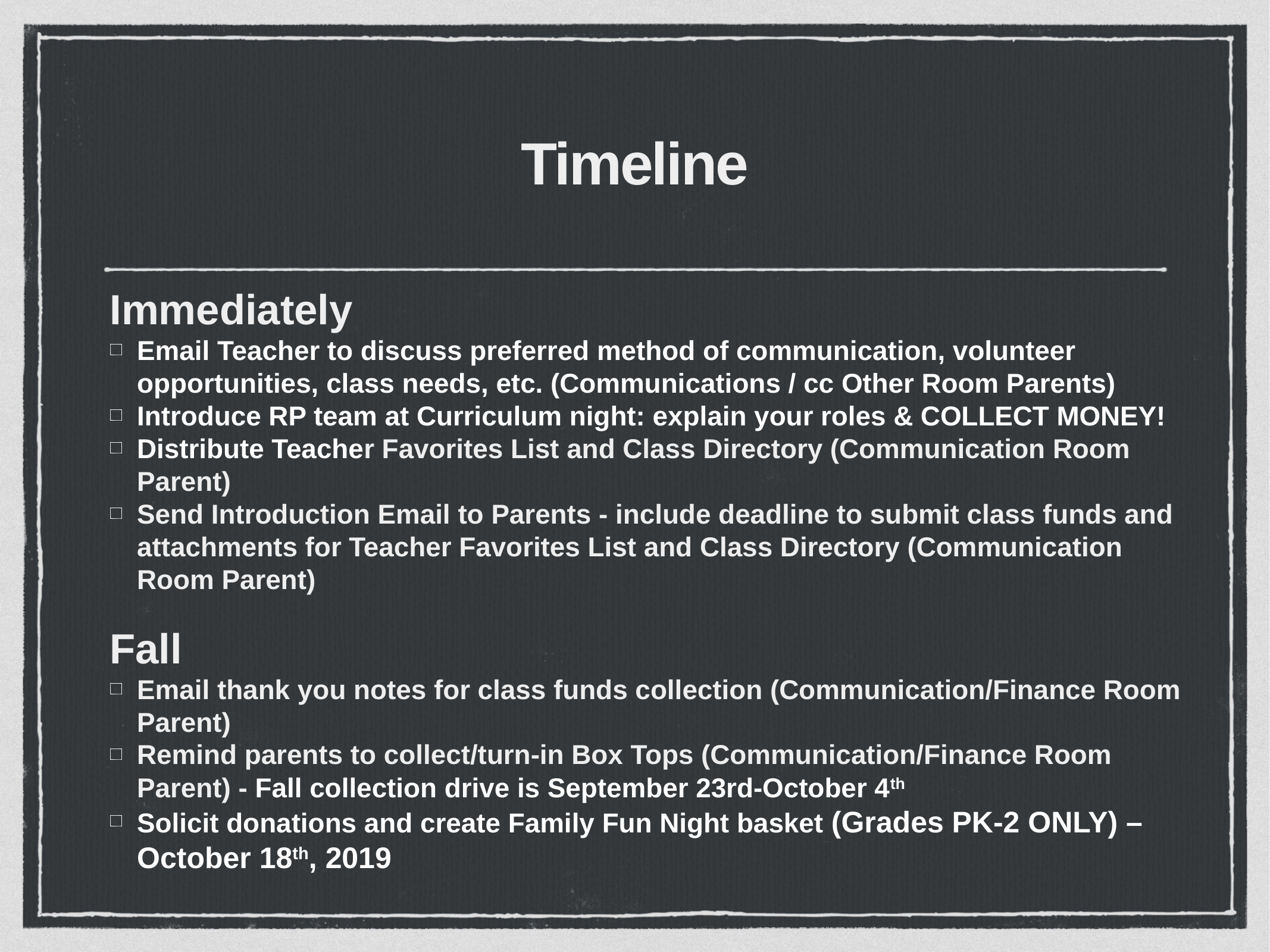

# Timeline
Immediately
Email Teacher to discuss preferred method of communication, volunteer opportunities, class needs, etc. (Communications / cc Other Room Parents)
Introduce RP team at Curriculum night: explain your roles & COLLECT MONEY!
Distribute Teacher Favorites List and Class Directory (Communication Room Parent)
Send Introduction Email to Parents - include deadline to submit class funds and attachments for Teacher Favorites List and Class Directory (Communication Room Parent)

Fall
Email thank you notes for class funds collection (Communication/Finance Room Parent)
Remind parents to collect/turn-in Box Tops (Communication/Finance Room Parent) - Fall collection drive is September 23rd-October 4th
Solicit donations and create Family Fun Night basket (Grades PK-2 ONLY) – October 18th, 2019